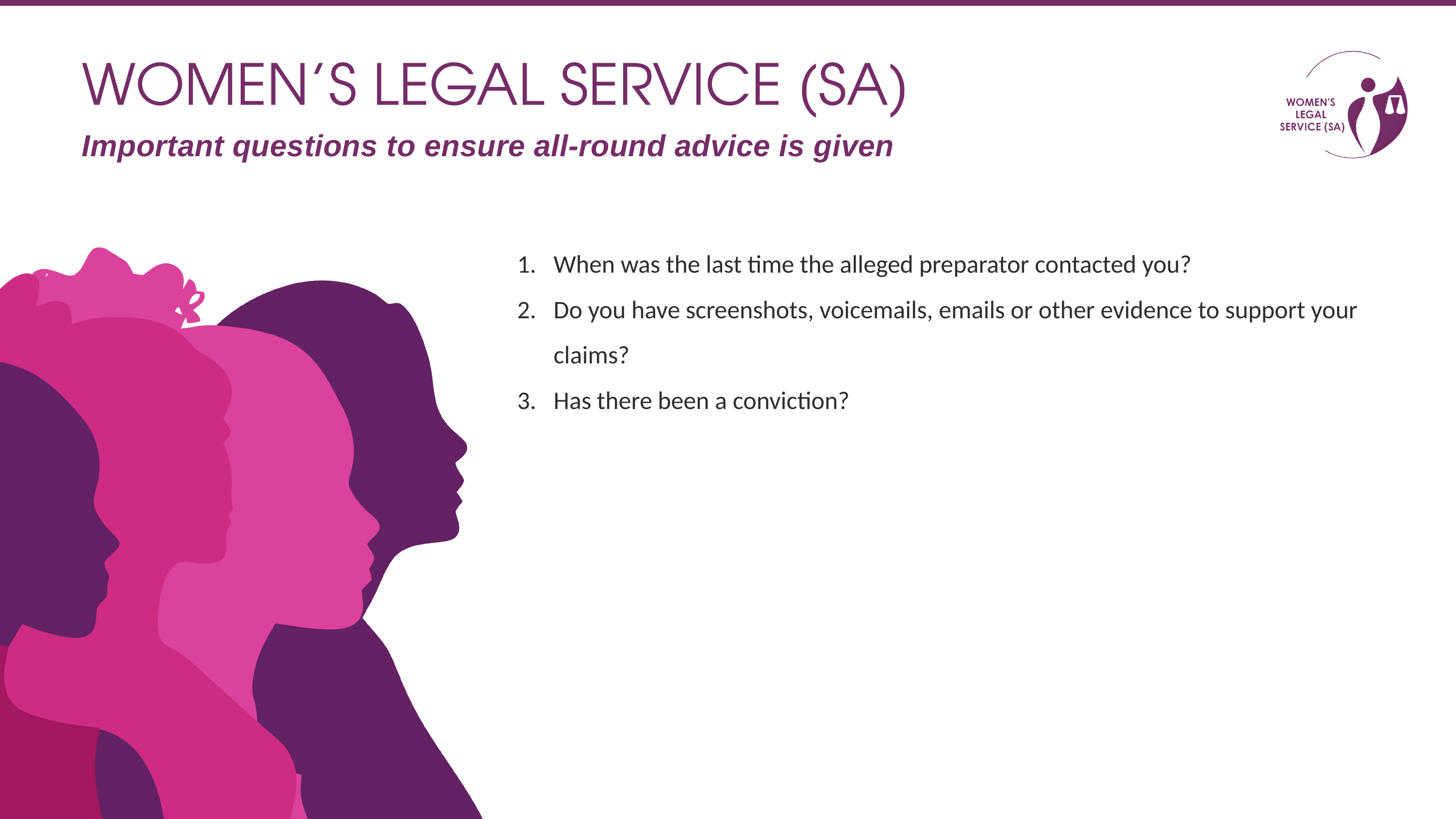

WOMEN’S LEGAL SERVICE (SA)
Important questions to ensure all-round advice is given

When was the last time the alleged preparator contacted you?
Do you have screenshots, voicemails, emails or other evidence to support your claims?
Has there been a conviction?